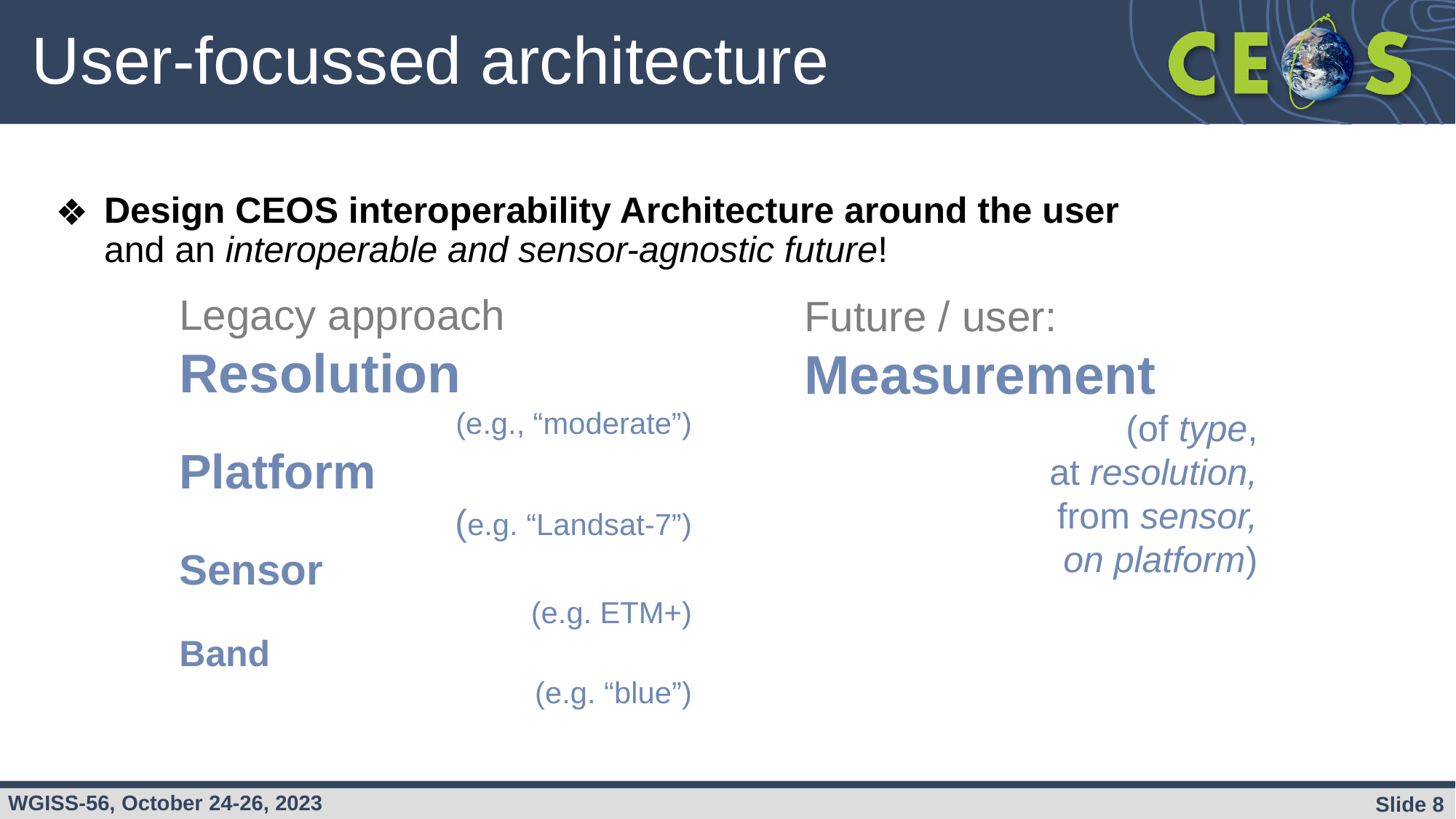

# User-focussed architecture
Design CEOS interoperability Architecture around the user
and an interoperable and sensor-agnostic future!

Legacy approach
Resolution
(e.g., “moderate”)
Platform
(e.g. “Landsat-7”)
Sensor
(e.g. ETM+)
Band
(e.g. “blue”)

Future / user:
Measurement
(of type,
at resolution,
from sensor,
on platform)